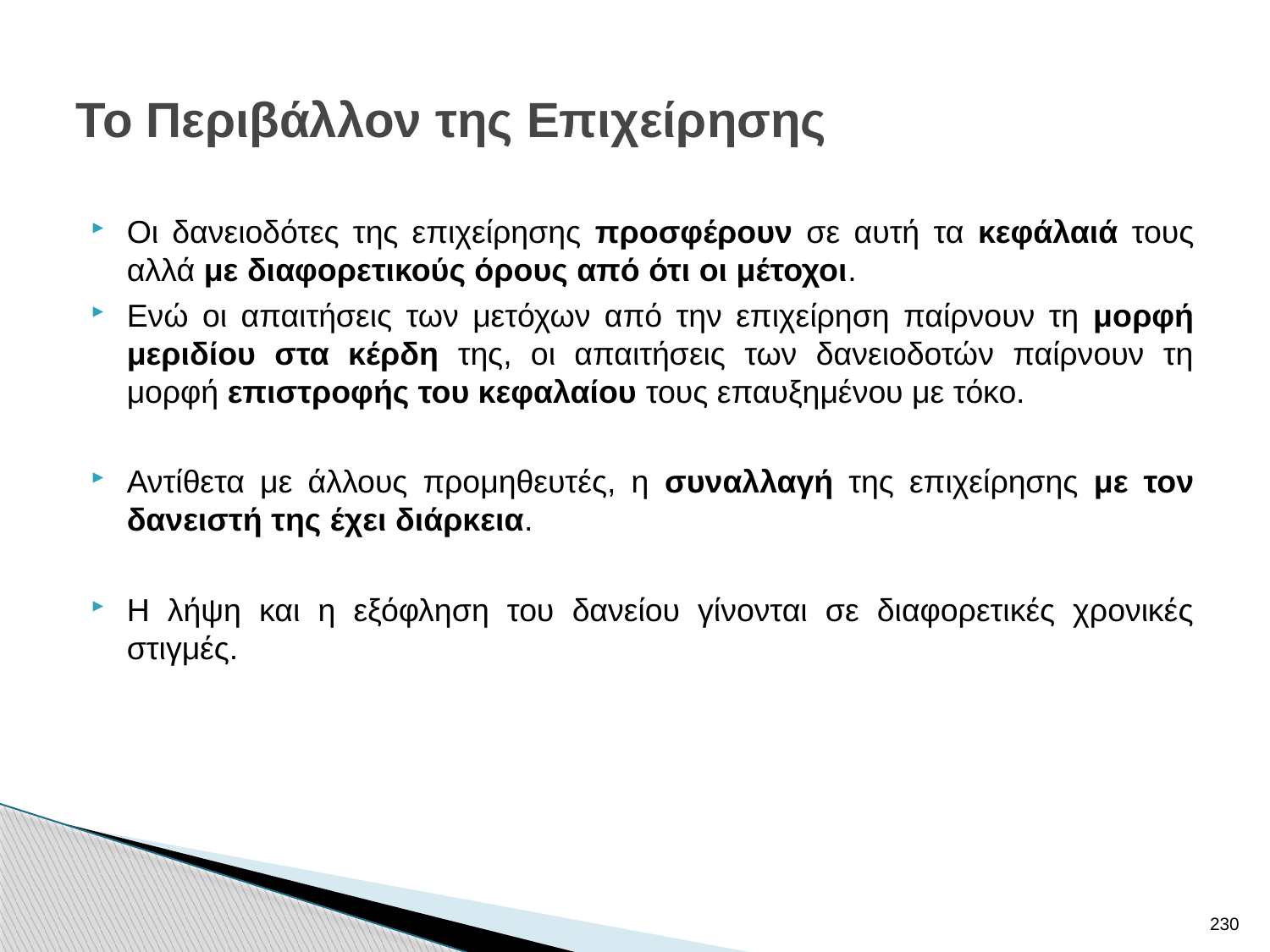

# Το Περιβάλλον της Επιχείρησης
Οι δανειοδότες της επιχείρησης προσφέρουν σε αυτή τα κεφάλαιά τους αλλά με διαφορετικούς όρους από ότι οι μέτοχοι.
Ενώ οι απαιτήσεις των μετόχων από την επιχείρηση παίρνουν τη μορφή μεριδίου στα κέρδη της, οι απαιτήσεις των δανειοδοτών παίρνουν τη μορφή επιστροφής του κεφαλαίου τους επαυξημένου με τόκο.

Αντίθετα με άλλους προμηθευτές, η συναλλαγή της επιχείρησης με τον δανειστή της έχει διάρκεια.

Η λήψη και η εξόφληση του δανείου γίνονται σε διαφορετικές χρονικές στιγμές.

230